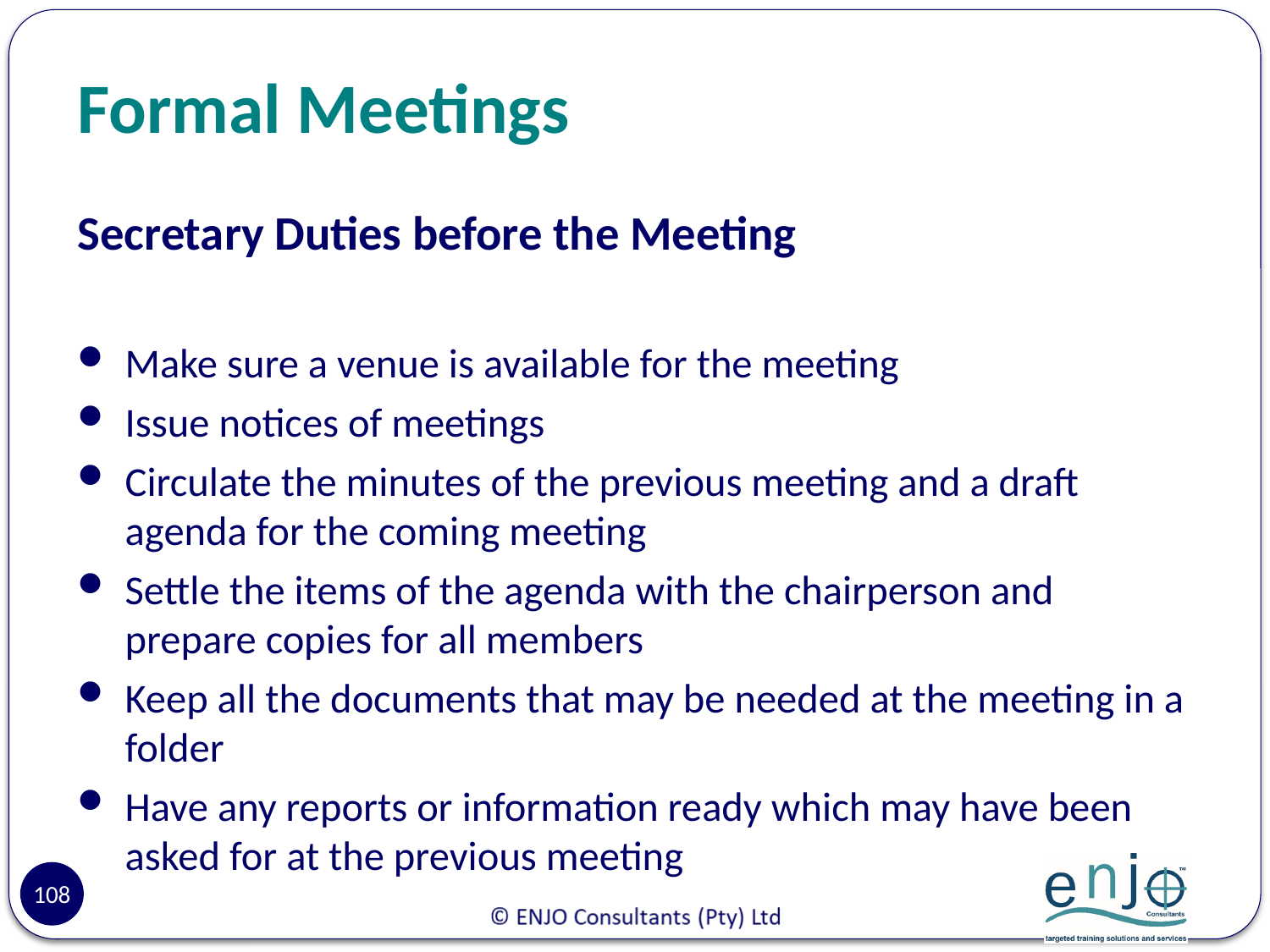

# Formal Meetings
Secretary Duties before the Meeting

Make sure a venue is available for the meeting
Issue notices of meetings
Circulate the minutes of the previous meeting and a draft agenda for the coming meeting
Settle the items of the agenda with the chairperson and prepare copies for all members
Keep all the documents that may be needed at the meeting in a folder
Have any reports or information ready which may have been asked for at the previous meeting

108